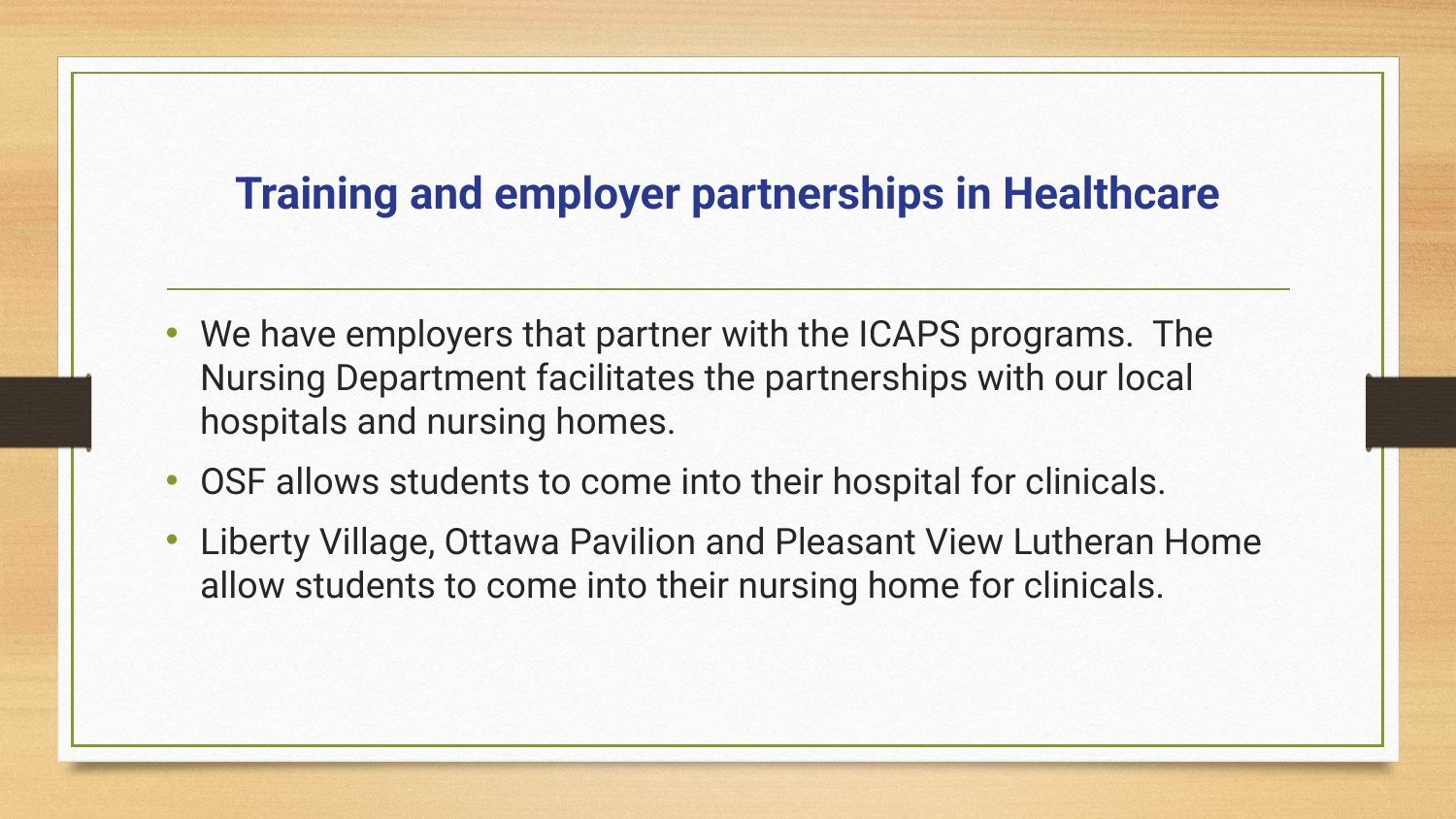

# Training and employer partnerships in Healthcare
We have employers that partner with the ICAPS programs.  The Nursing Department facilitates the partnerships with our local hospitals and nursing homes.
OSF allows students to come into their hospital for clinicals.
Liberty Village, Ottawa Pavilion and Pleasant View Lutheran Home allow students to come into their nursing home for clinicals.